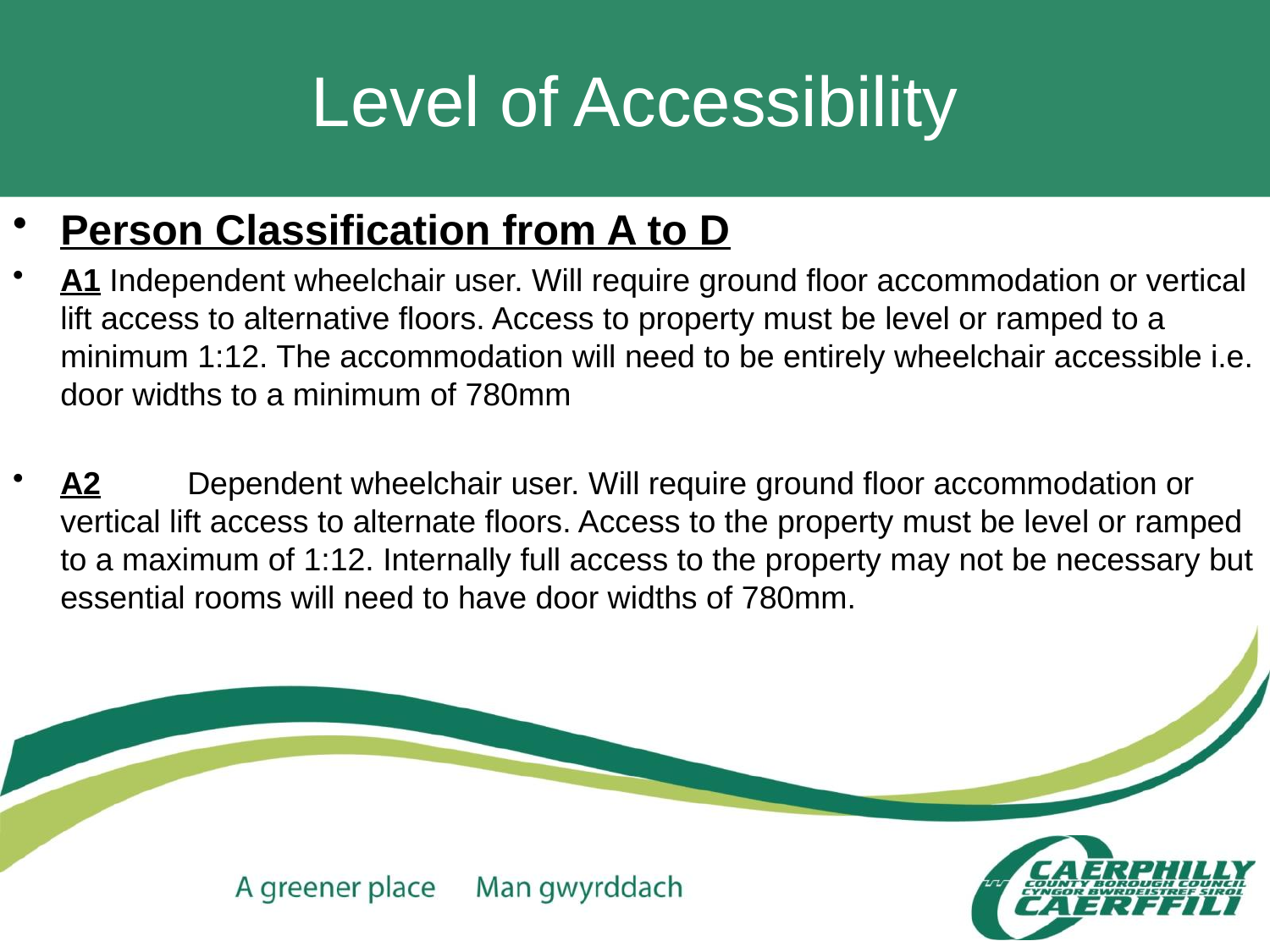

# Level of Accessibility
Person Classification from A to D
A1 Independent wheelchair user. Will require ground floor accommodation or vertical lift access to alternative floors. Access to property must be level or ramped to a minimum 1:12. The accommodation will need to be entirely wheelchair accessible i.e. door widths to a minimum of 780mm

A2	Dependent wheelchair user. Will require ground floor accommodation or vertical lift access to alternate floors. Access to the property must be level or ramped to a maximum of 1:12. Internally full access to the property may not be necessary but essential rooms will need to have door widths of 780mm.